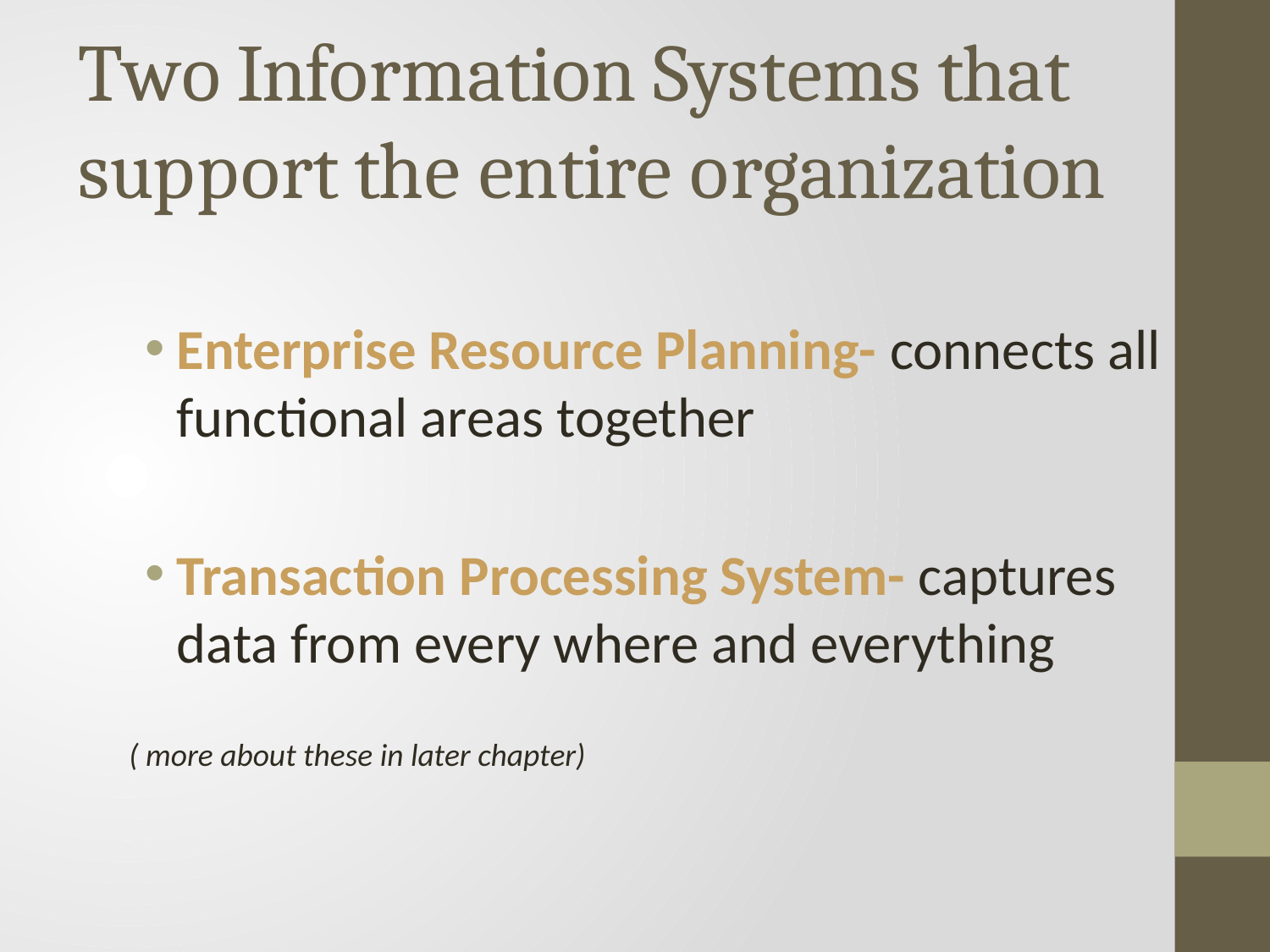

# Two Information Systems that support the entire organization
Enterprise Resource Planning- connects all functional areas together

Transaction Processing System- captures data from every where and everything

( more about these in later chapter)